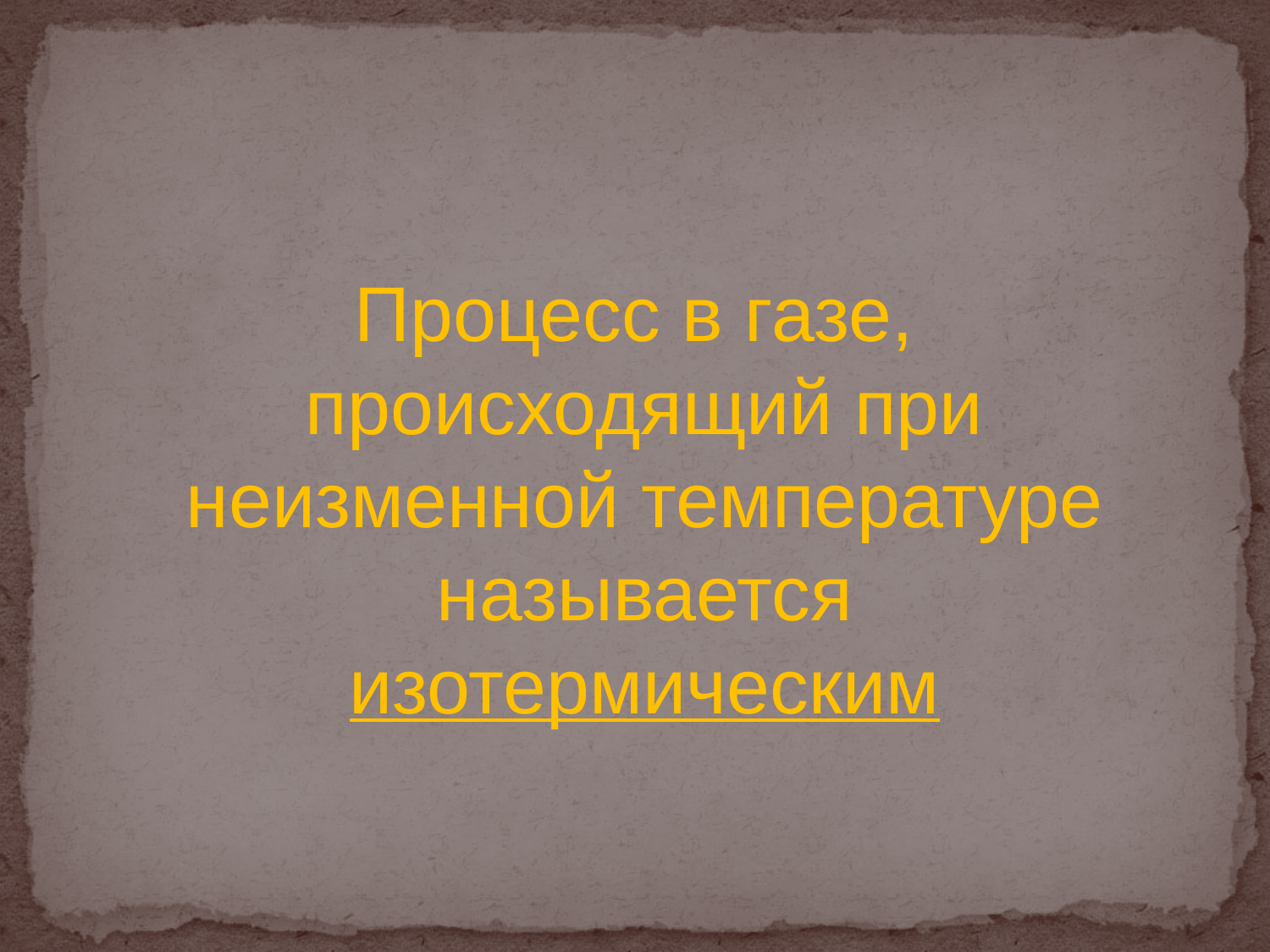

Процесс в газе,
происходящий при неизменной температуре
называется изотермическим